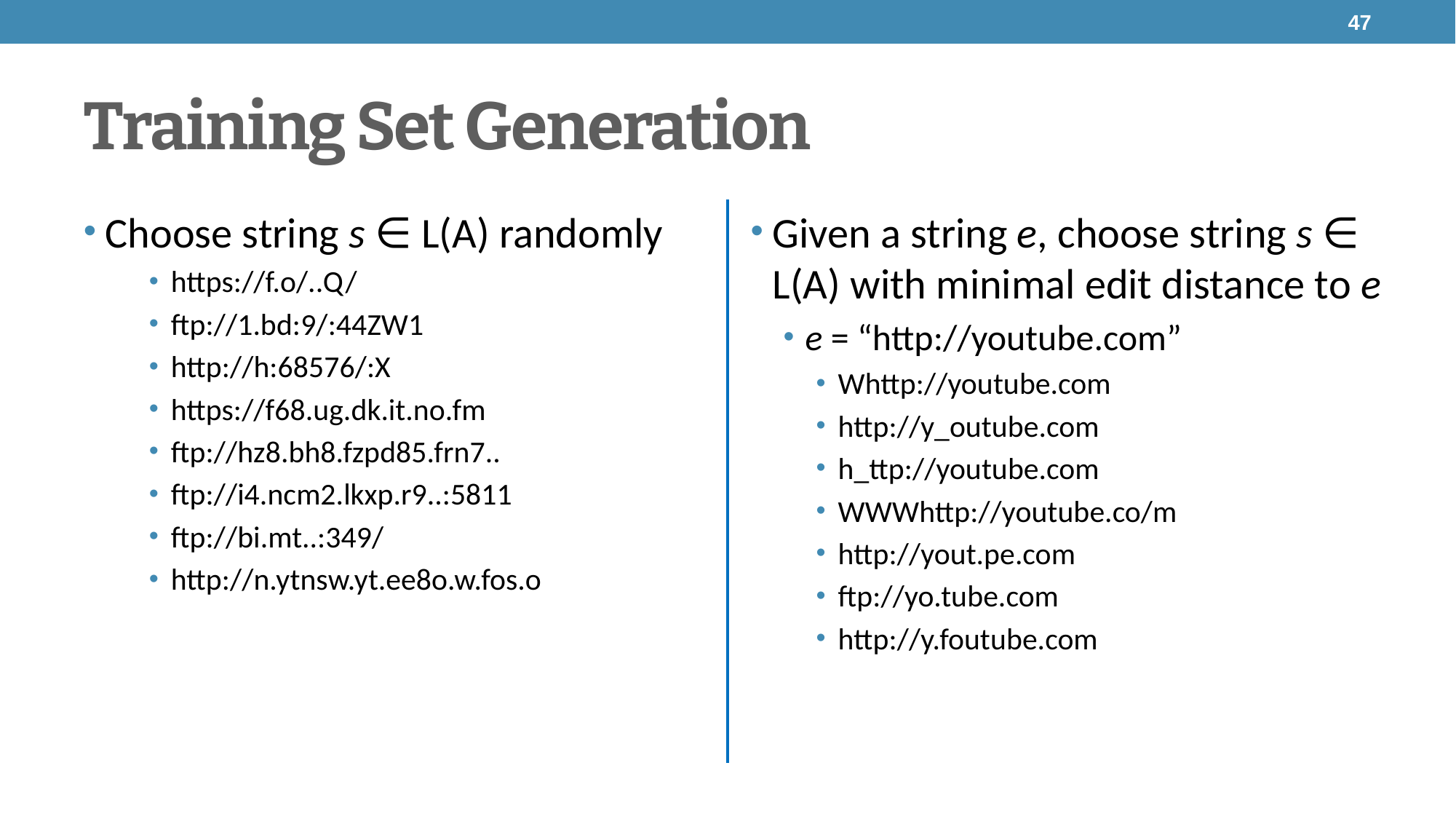

47
# Training Set Generation
Choose string s ∈ L(A) randomly
https://f.o/..Q/
ftp://1.bd:9/:44ZW1
http://h:68576/:X
https://f68.ug.dk.it.no.fm
ftp://hz8.bh8.fzpd85.frn7..
ftp://i4.ncm2.lkxp.r9..:5811
ftp://bi.mt..:349/
http://n.ytnsw.yt.ee8o.w.fos.o
Given a string e, choose string s ∈ L(A) with minimal edit distance to e
e = “http://youtube.com”
Whttp://youtube.com
http://y_outube.com
h_ttp://youtube.com
WWWhttp://youtube.co/m
http://yout.pe.com
ftp://yo.tube.com
http://y.foutube.com